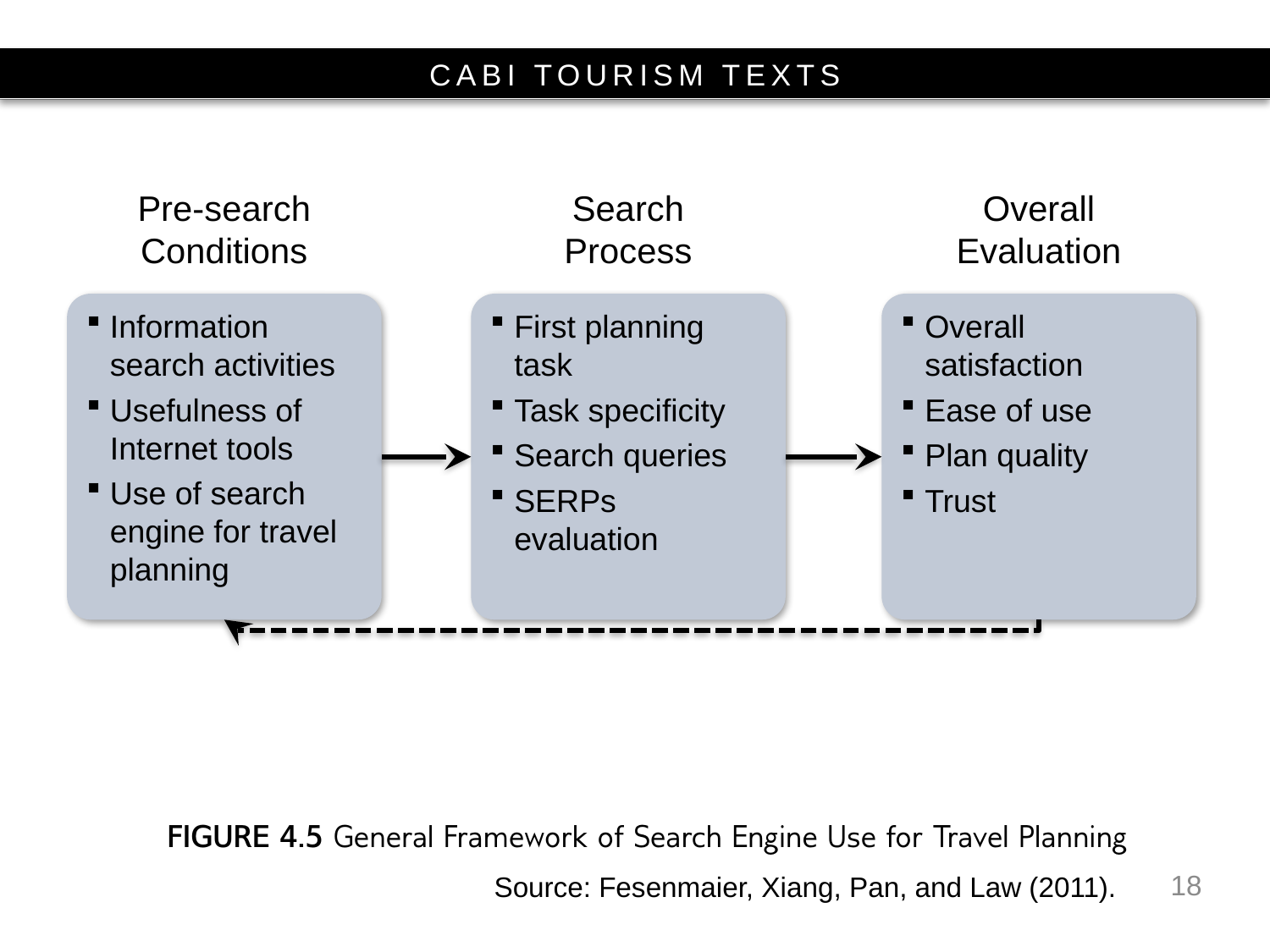

Pre-search Conditions
Search
Process
Overall Evaluation
Information search activities
Usefulness of Internet tools
Use of search engine for travel planning
First planning task
Task specificity
Search queries
SERPs evaluation
Overall satisfaction
Ease of use
Plan quality
Trust
FIGURE 4.5 General Framework of Search Engine Use for Travel Planning
18
Source: Fesenmaier, Xiang, Pan, and Law (2011).